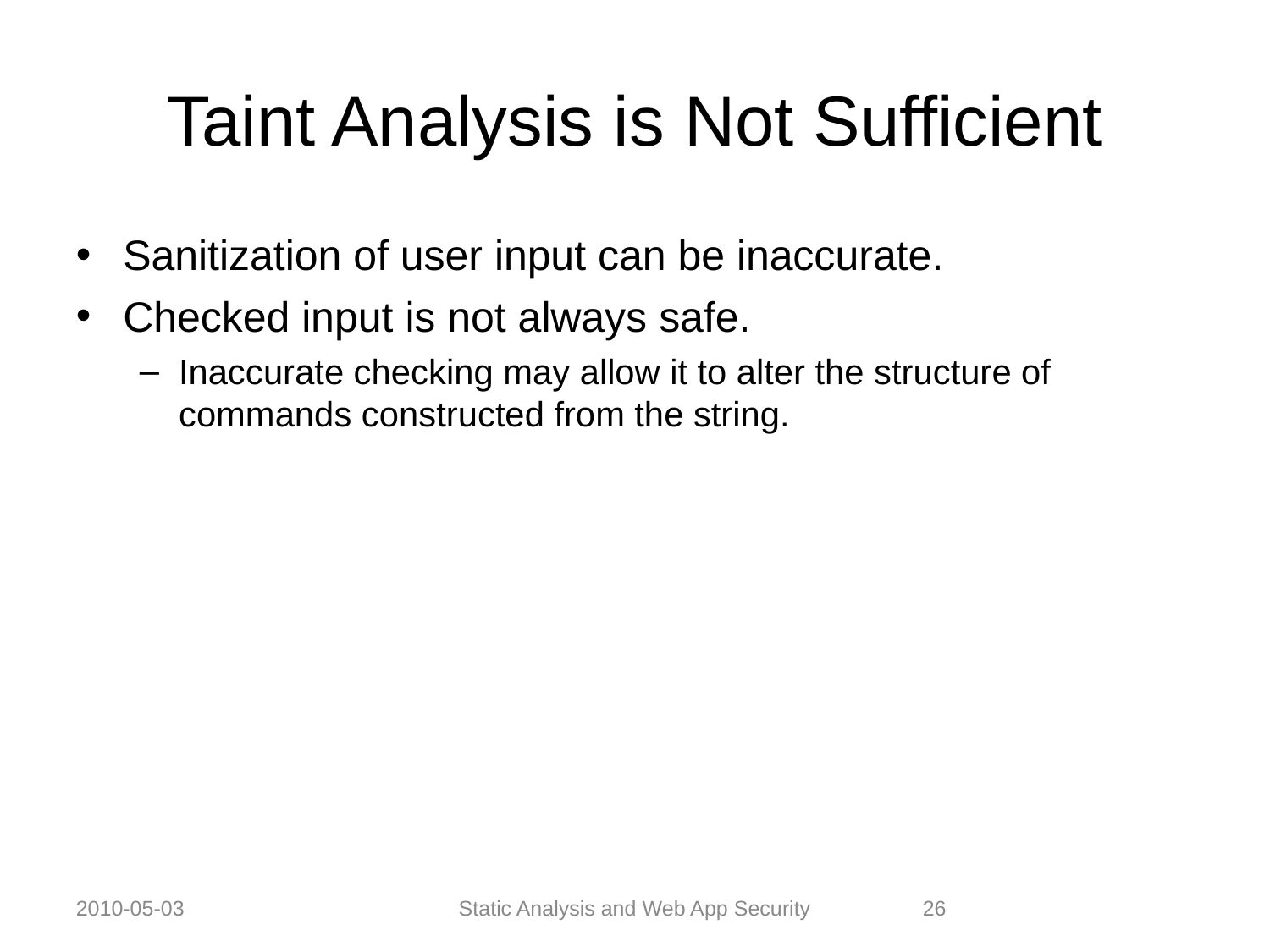

Taint Analysis is Not Sufficient
Sanitization of user input can be inaccurate.
Checked input is not always safe.
Inaccurate checking may allow it to alter the structure of commands constructed from the string.
2010-05-03
Static Analysis and Web App Security
26